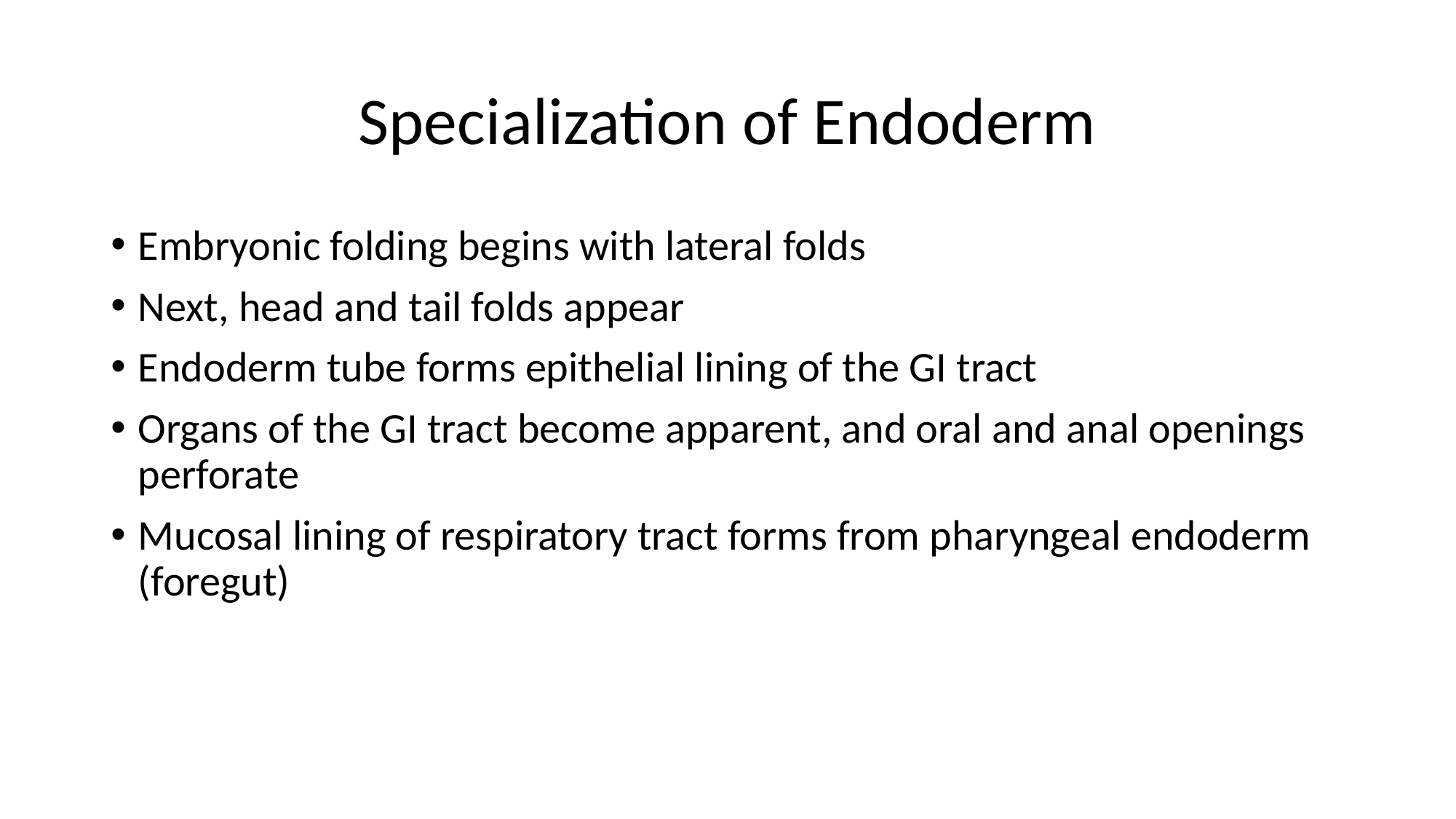

# Specialization of Endoderm
Embryonic folding begins with lateral folds
Next, head and tail folds appear
Endoderm tube forms epithelial lining of the GI tract
Organs of the GI tract become apparent, and oral and anal openings perforate
Mucosal lining of respiratory tract forms from pharyngeal endoderm (foregut)